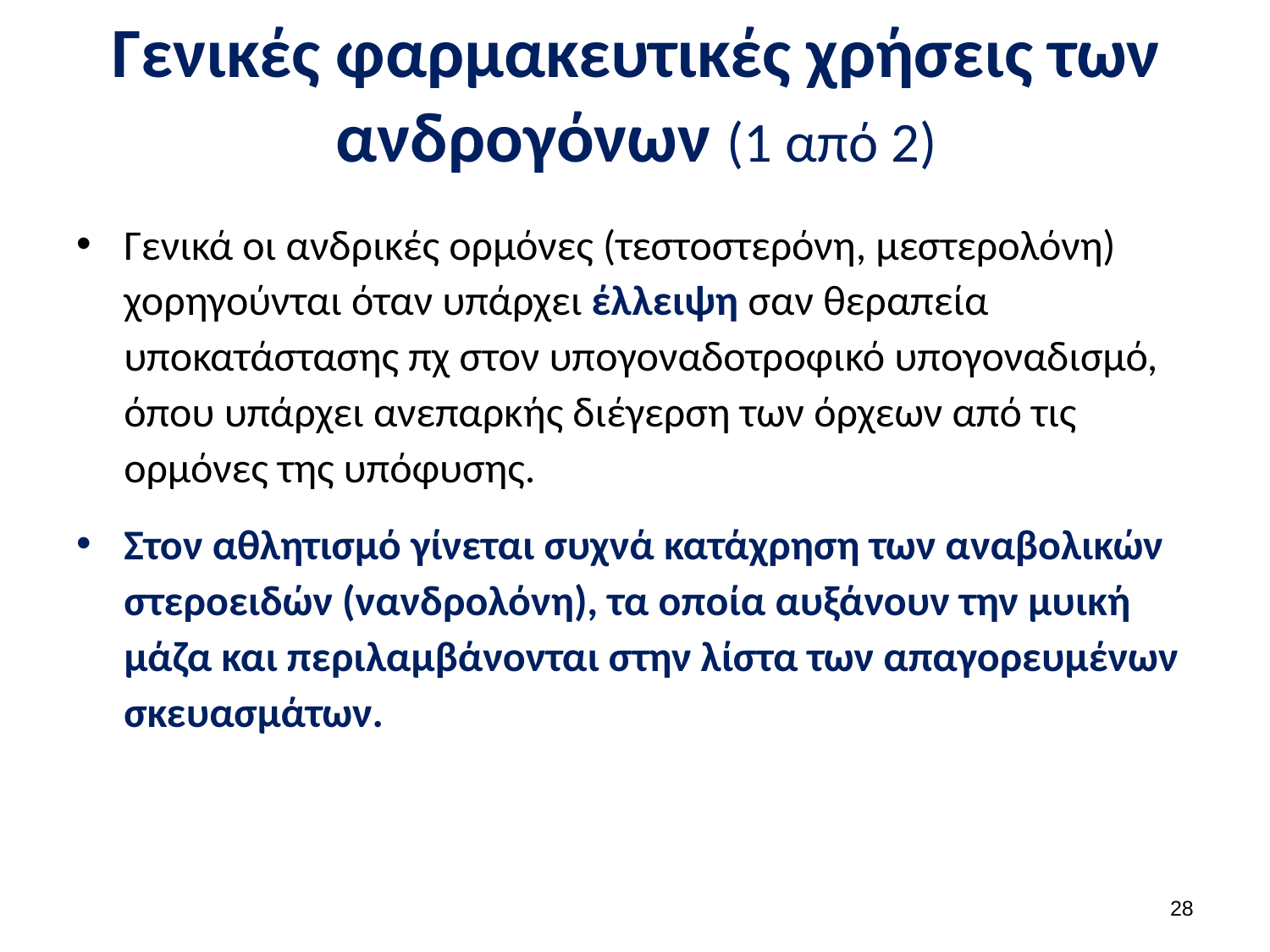

# Γενικές φαρμακευτικές χρήσεις των ανδρογόνων (1 από 2)
Γενικά οι ανδρικές ορμόνες (τεστοστερόνη, μεστερολόνη) χορηγούνται όταν υπάρχει έλλειψη σαν θεραπεία υποκατάστασης πχ στον υπογοναδοτροφικό υπογοναδισμό, όπου υπάρχει ανεπαρκής διέγερση των όρχεων από τις ορμόνες της υπόφυσης.
Στον αθλητισμό γίνεται συχνά κατάχρηση των αναβολικών στεροειδών (νανδρολόνη), τα οποία αυξάνουν την μυική μάζα και περιλαμβάνονται στην λίστα των απαγορευμένων σκευασμάτων.
28